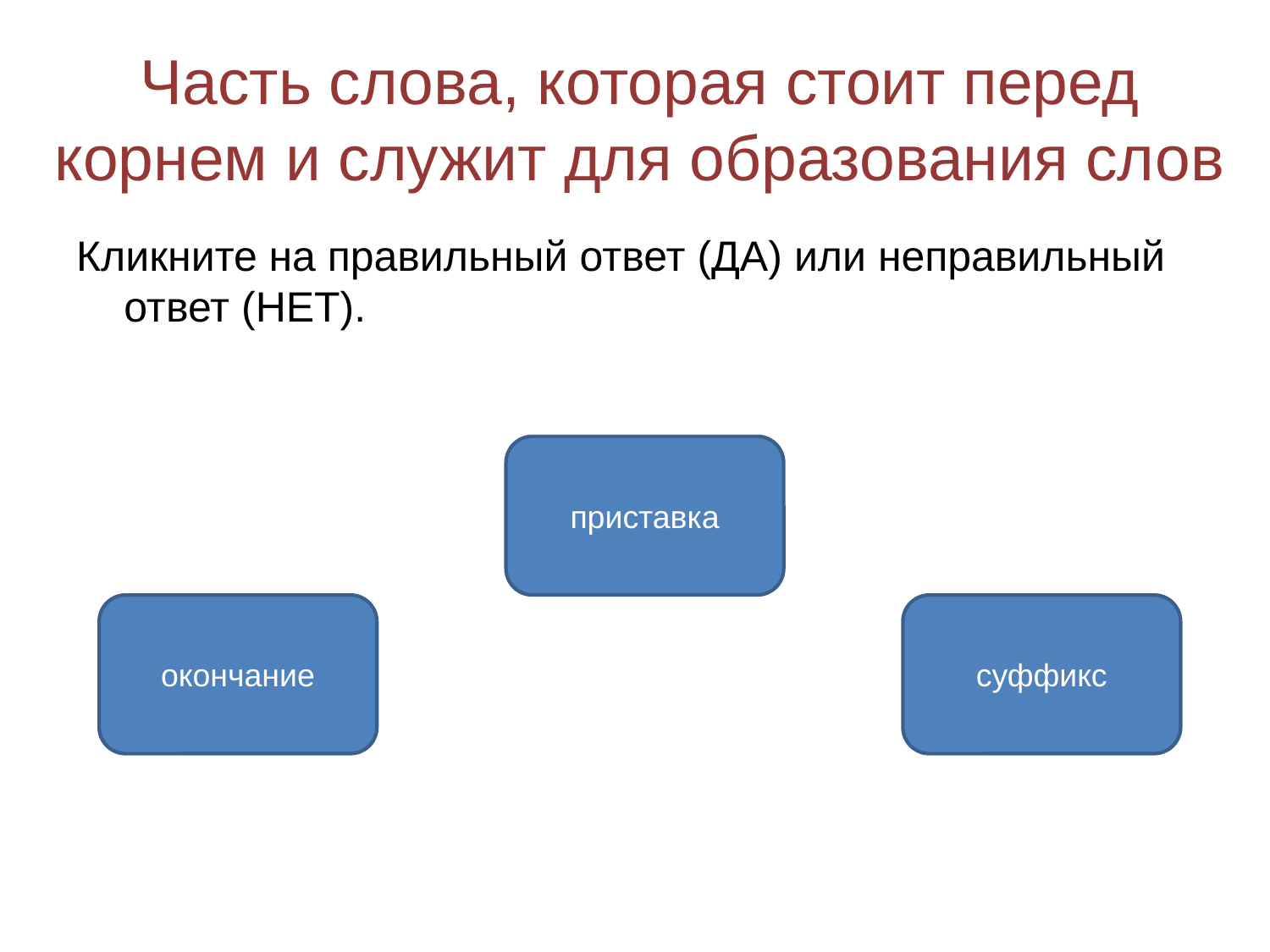

# Часть слова, которая стоит перед корнем и служит для образования слов
Кликните на правильный ответ (ДА) или неправильный ответ (НЕТ).
приставка
окончание
суффикс